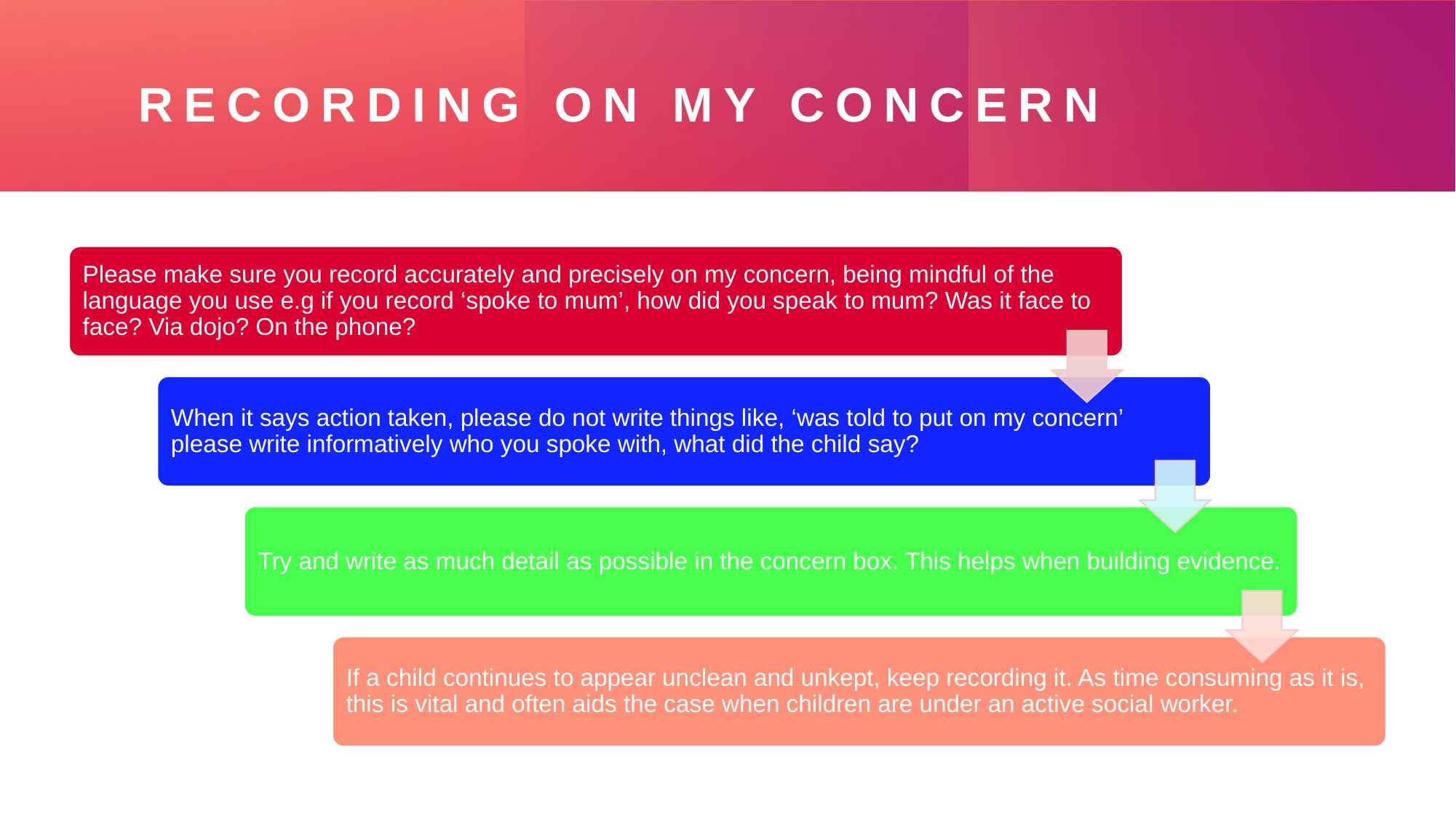

# Recording on my concern
Please make sure you record accurately and precisely on my concern, being mindful of the language you use e.g if you record ‘spoke to mum’, how did you speak to mum? Was it face to face? Via dojo? On the phone?
When it says action taken, please do not write things like, ‘was told to put on my concern’ please write informatively who you spoke with, what did the child say?
Try and write as much detail as possible in the concern box. This helps when building evidence.
If a child continues to appear unclean and unkept, keep recording it. As time consuming as it is, this is vital and often aids the case when children are under an active social worker.